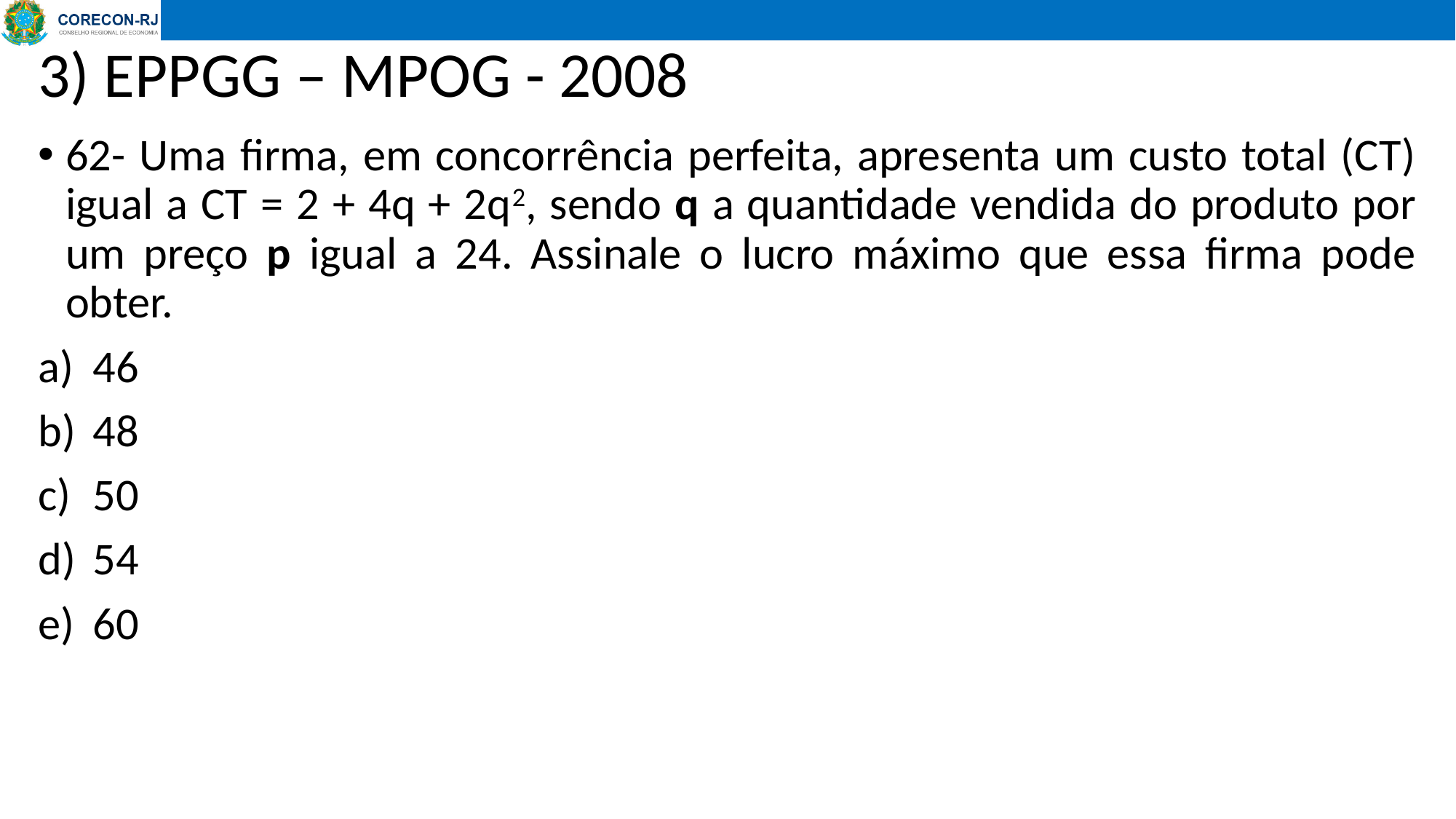

# 3) EPPGG – MPOG - 2008
62- Uma firma, em concorrência perfeita, apresenta um custo total (CT) igual a CT = 2 + 4q + 2q2, sendo q a quantidade vendida do produto por um preço p igual a 24. Assinale o lucro máximo que essa firma pode obter.
46
48
50
54
60